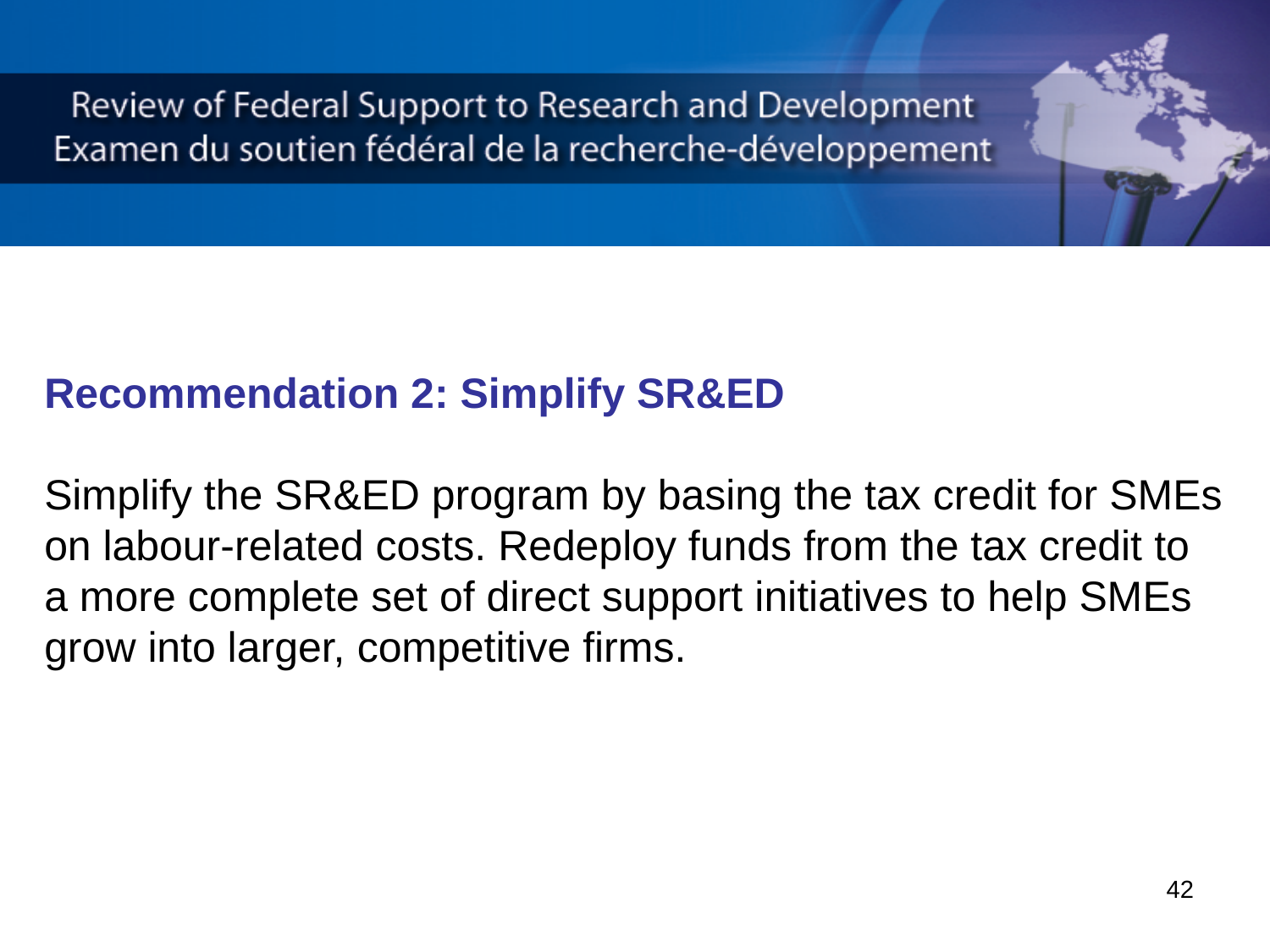

Recommendation 2: Simplify SR&ED

Simplify the SR&ED program by basing the tax credit for SMEs on labour-related costs. Redeploy funds from the tax credit to a more complete set of direct support initiatives to help SMEs grow into larger, competitive firms.
42